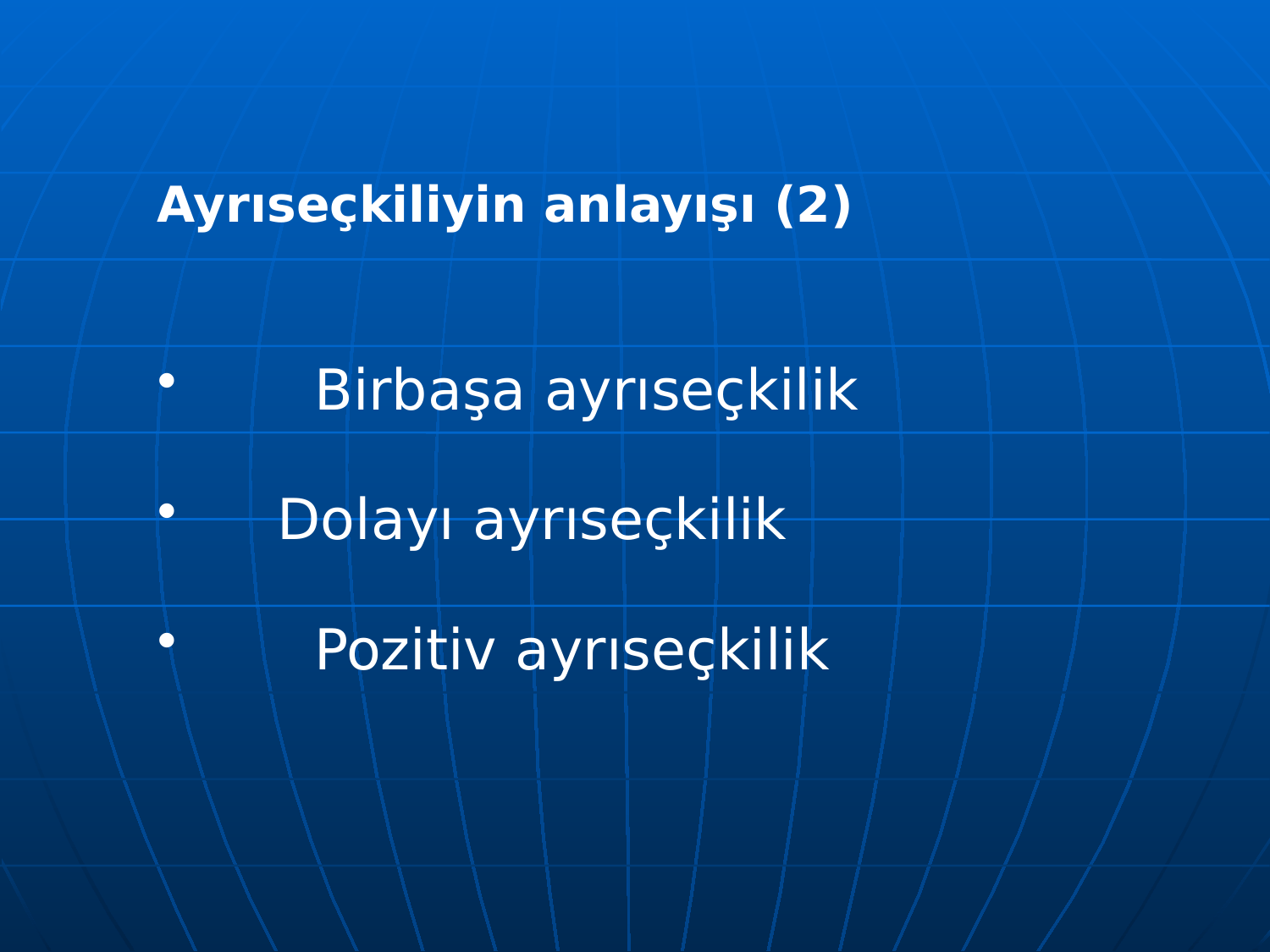

Ayrıseçkiliyin anlayışı (2)

	Birbaşa ayrıseçkilik
     Dolayı ayrıseçkilik
 	Pozitiv ayrıseçkilik